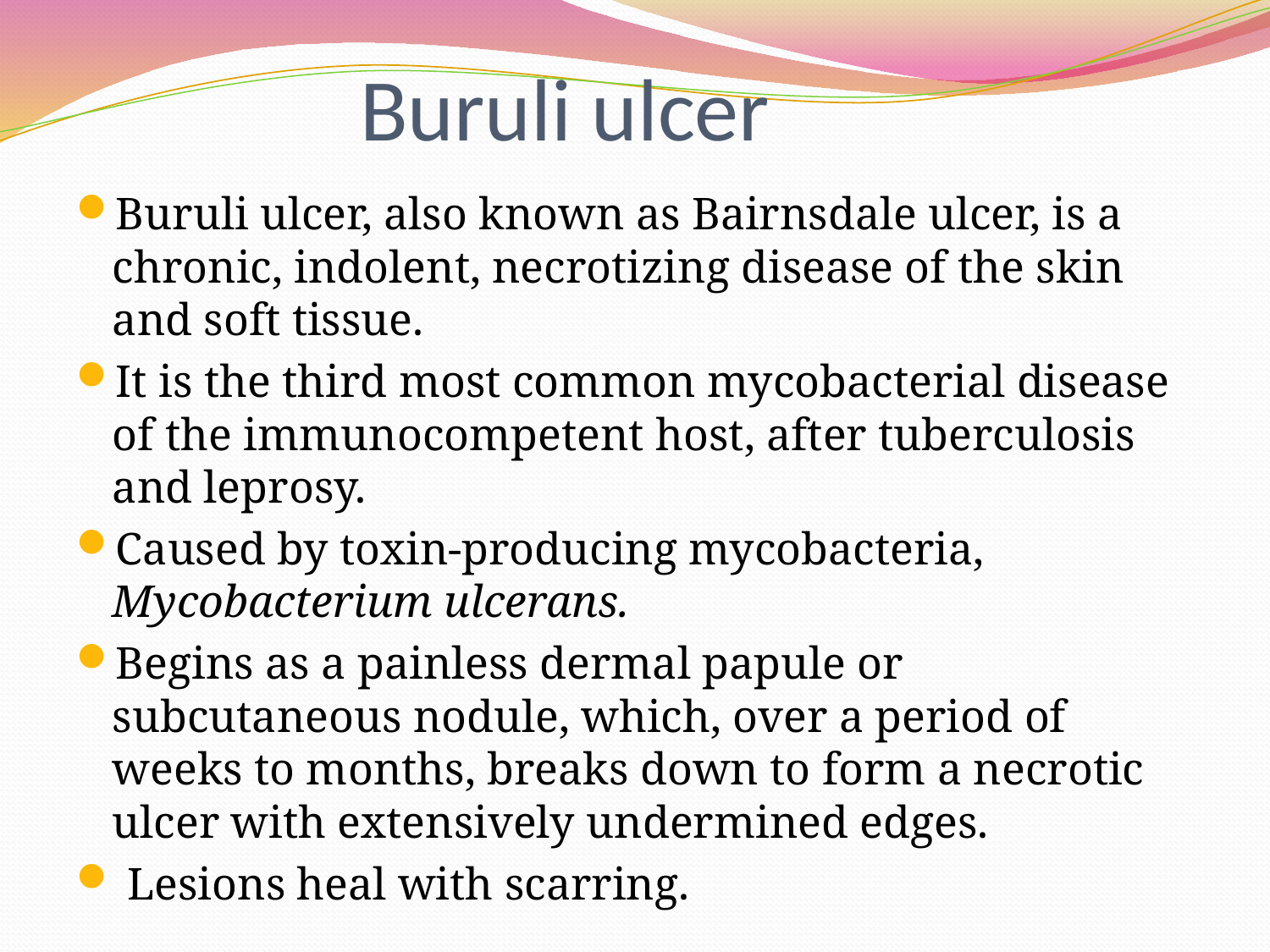

# Buruli ulcer
Buruli ulcer, also known as Bairnsdale ulcer, is a chronic, indolent, necrotizing disease of the skin and soft tissue.
It is the third most common mycobacterial disease of the immunocompetent host, after tuberculosis and leprosy.
Caused by toxin-producing mycobacteria,  Mycobacterium ulcerans.
Begins as a painless dermal papule or subcutaneous nodule, which, over a period of weeks to months, breaks down to form a necrotic ulcer with extensively undermined edges.
 Lesions heal with scarring.